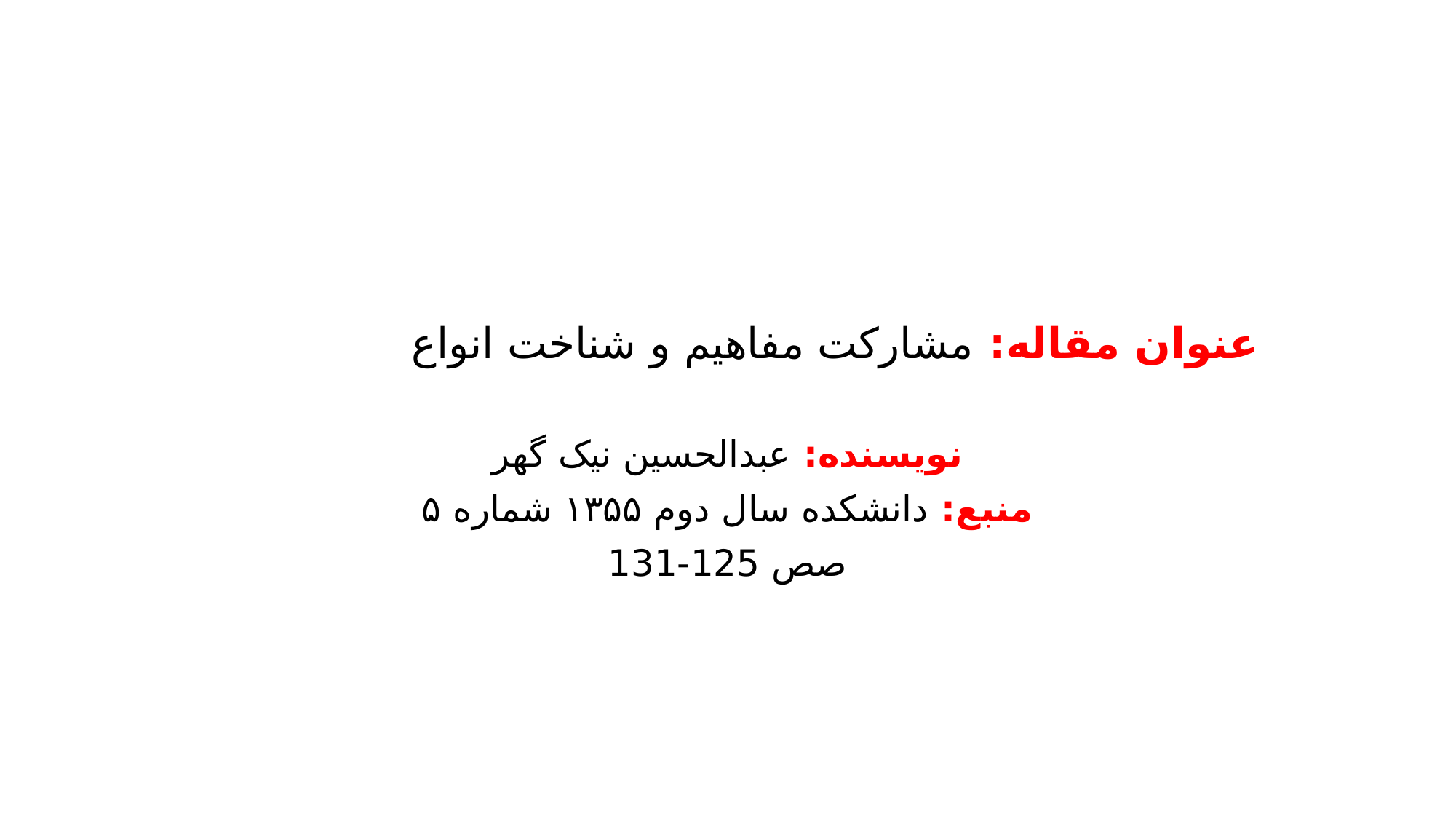

# عنوان مقاله: مشارکت مفاهیم و شناخت انواع
نویسنده: عبدالحسین نیک گهر
منبع: دانشکده سال دوم ۱۳۵۵ شماره ۵
صص 125-131